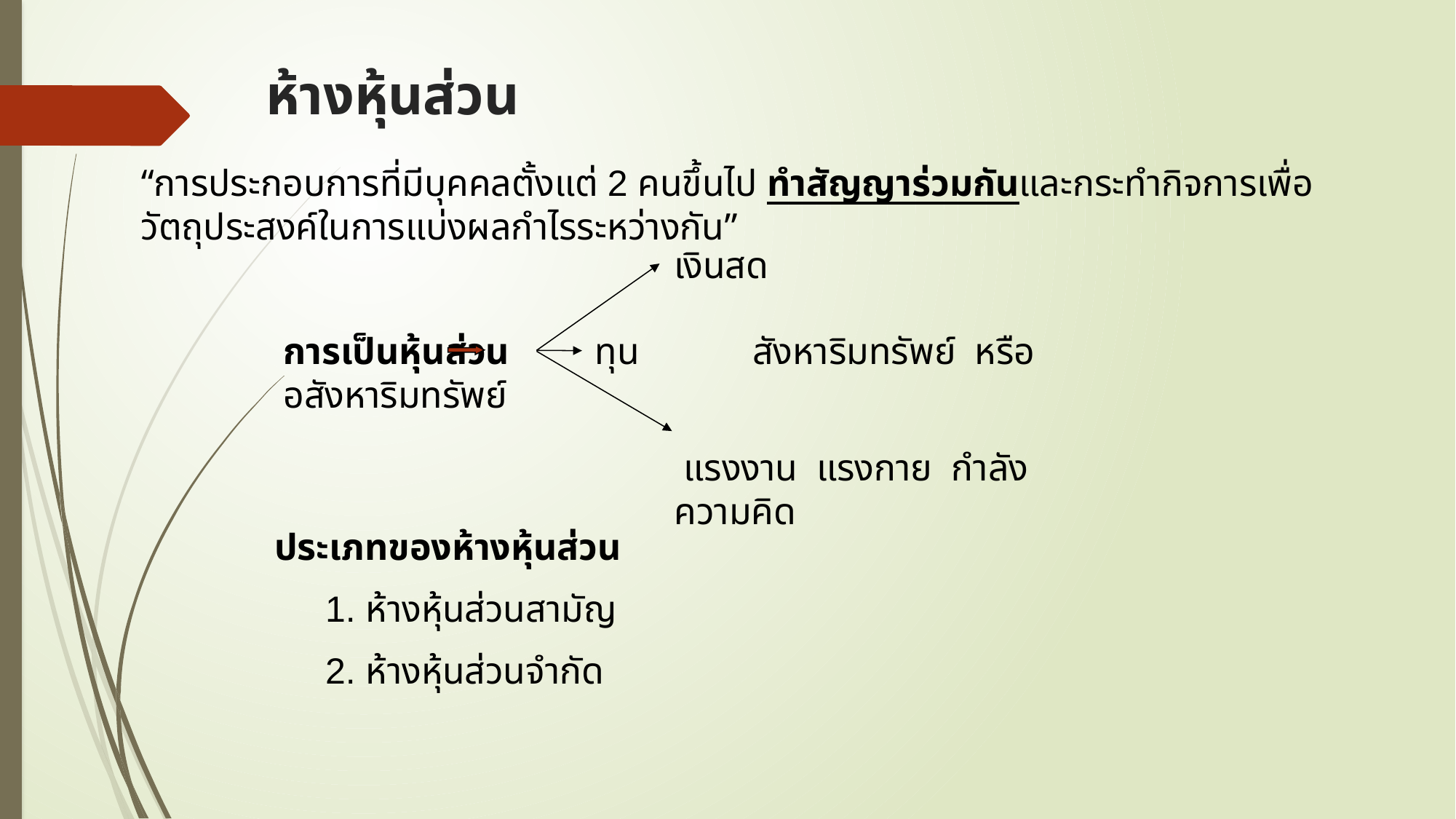

# ห้างหุ้นส่วน
“การประกอบการที่มีบุคคลตั้งแต่ 2 คนขึ้นไป ทำสัญญาร่วมกันและกระทำกิจการเพื่อวัตถุประสงค์ในการแบ่งผลกำไรระหว่างกัน”
เงินสด

การเป็นหุ้นส่วน         ทุน            สังหาริมทรัพย์  หรือ อสังหาริมทรัพย์

 แรงงาน  แรงกาย  กำลังความคิด
ประเภทของห้างหุ้นส่วน
     1. ห้างหุ้นส่วนสามัญ
     2. ห้างหุ้นส่วนจำกัด